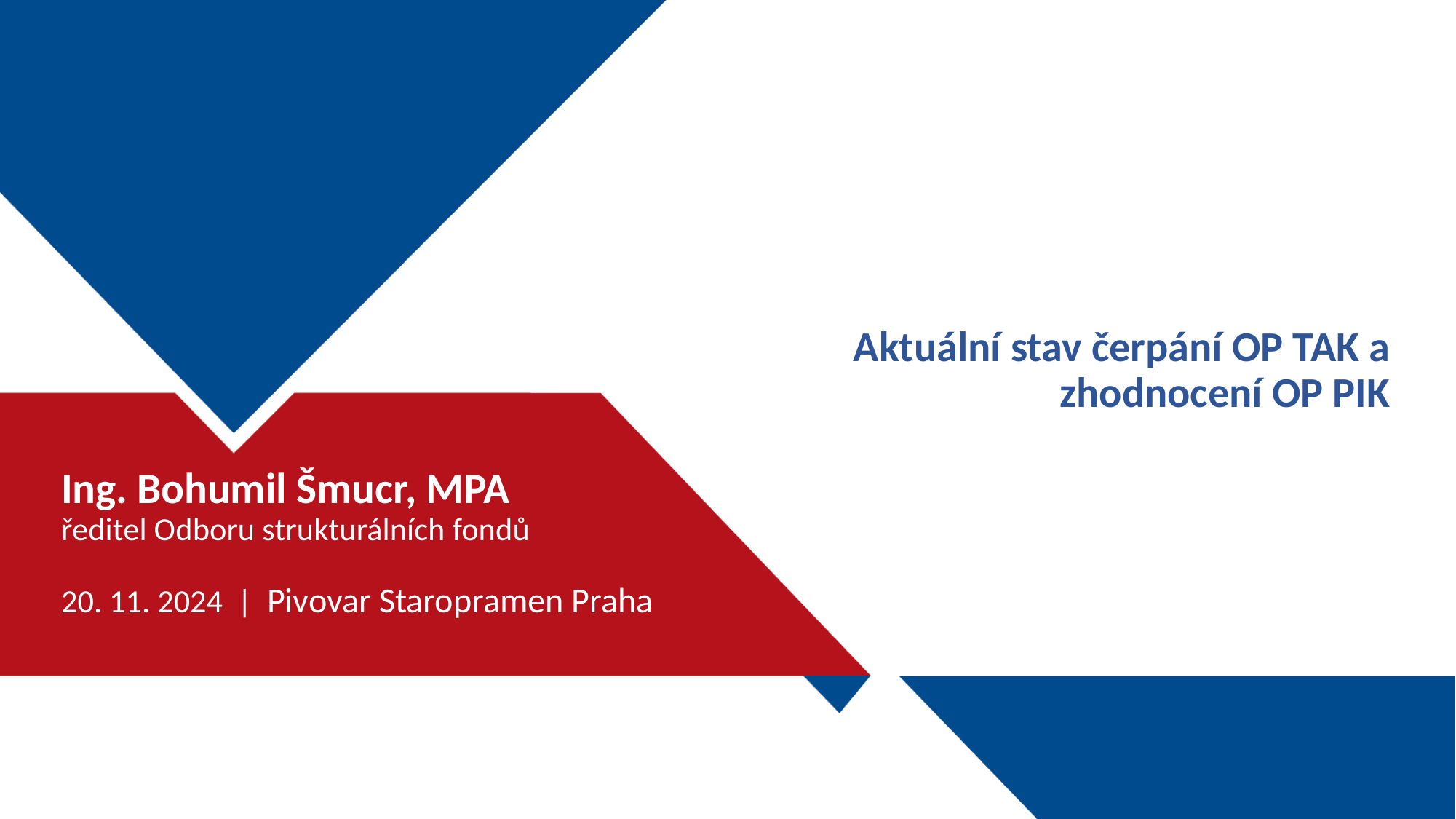

Aktuální stav čerpání OP TAK a zhodnocení OP PIK
Ing. Bohumil Šmucr, MPA
ředitel Odboru strukturálních fondů

20. 11. 2024  |  Pivovar Staropramen Praha